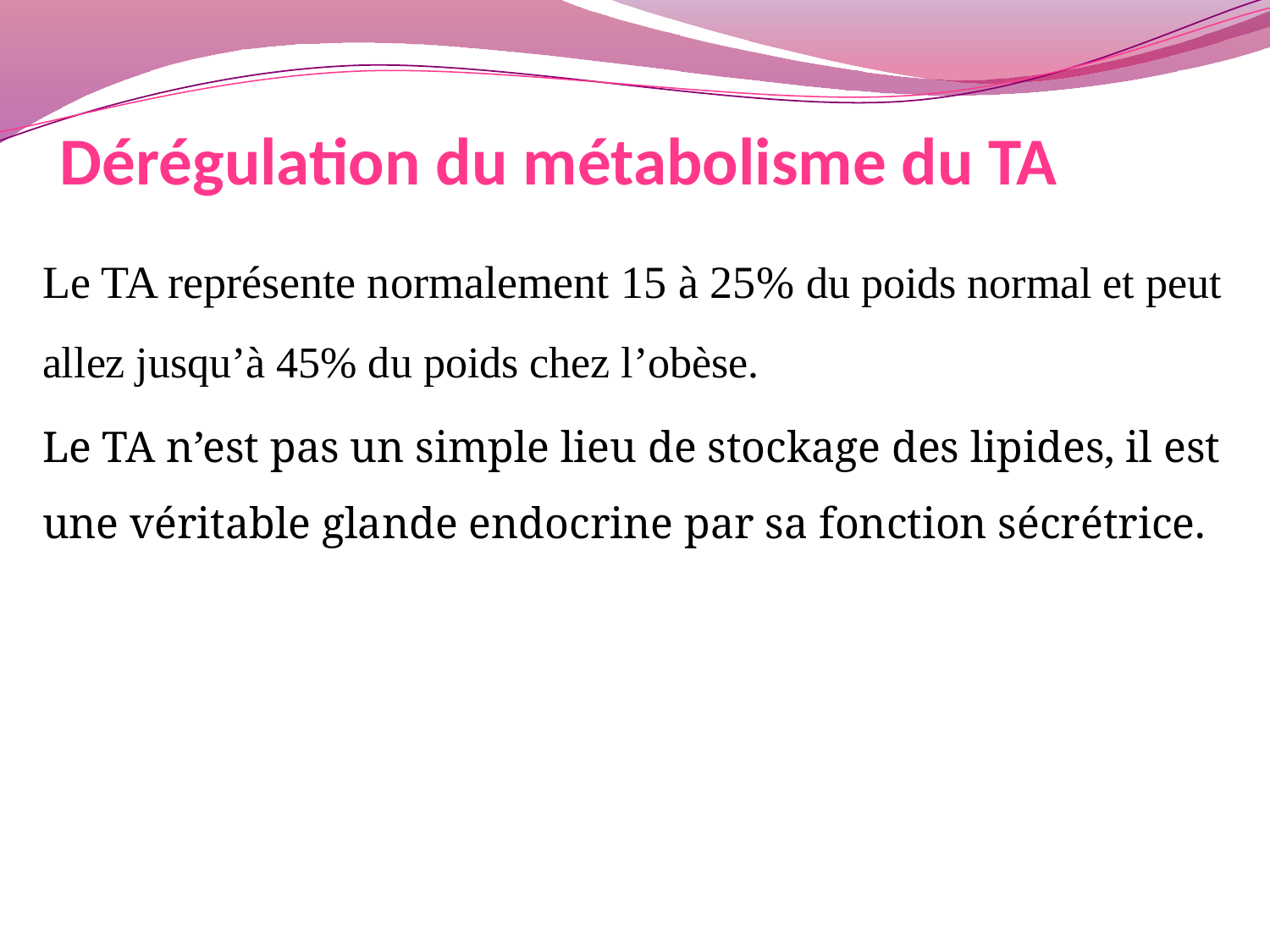

# Dérégulation du métabolisme du TA
Le TA représente normalement 15 à 25% du poids normal et peut allez jusqu’à 45% du poids chez l’obèse.
Le TA n’est pas un simple lieu de stockage des lipides, il est une véritable glande endocrine par sa fonction sécrétrice.